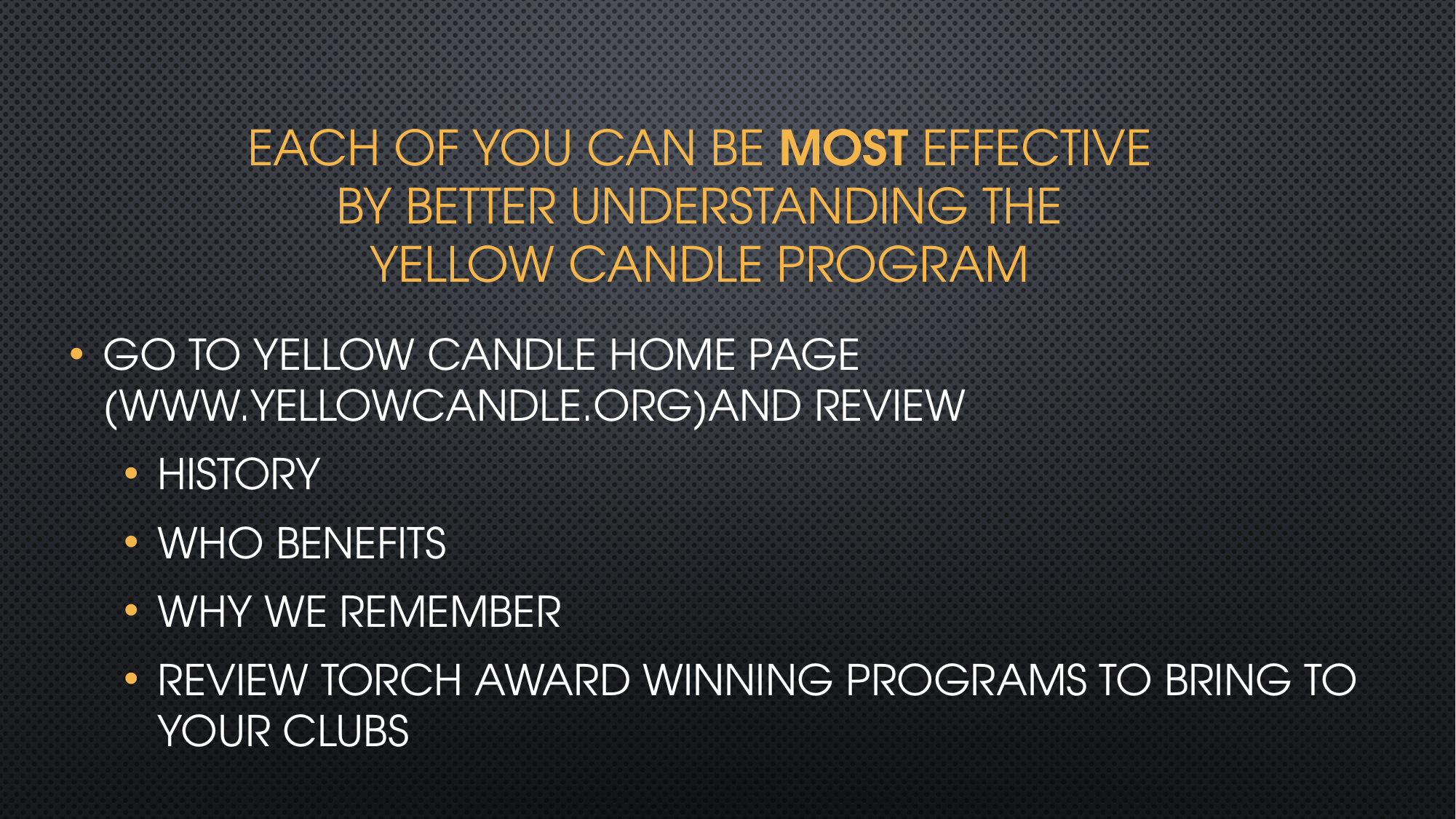

# Each of you can be most effective by better understanding the yellow candle program
Go to yellow candle home page (www.yellowcandle.org)and review
History
Who benefits
Why we remember
Review torch award winning programs to bring to your clubs